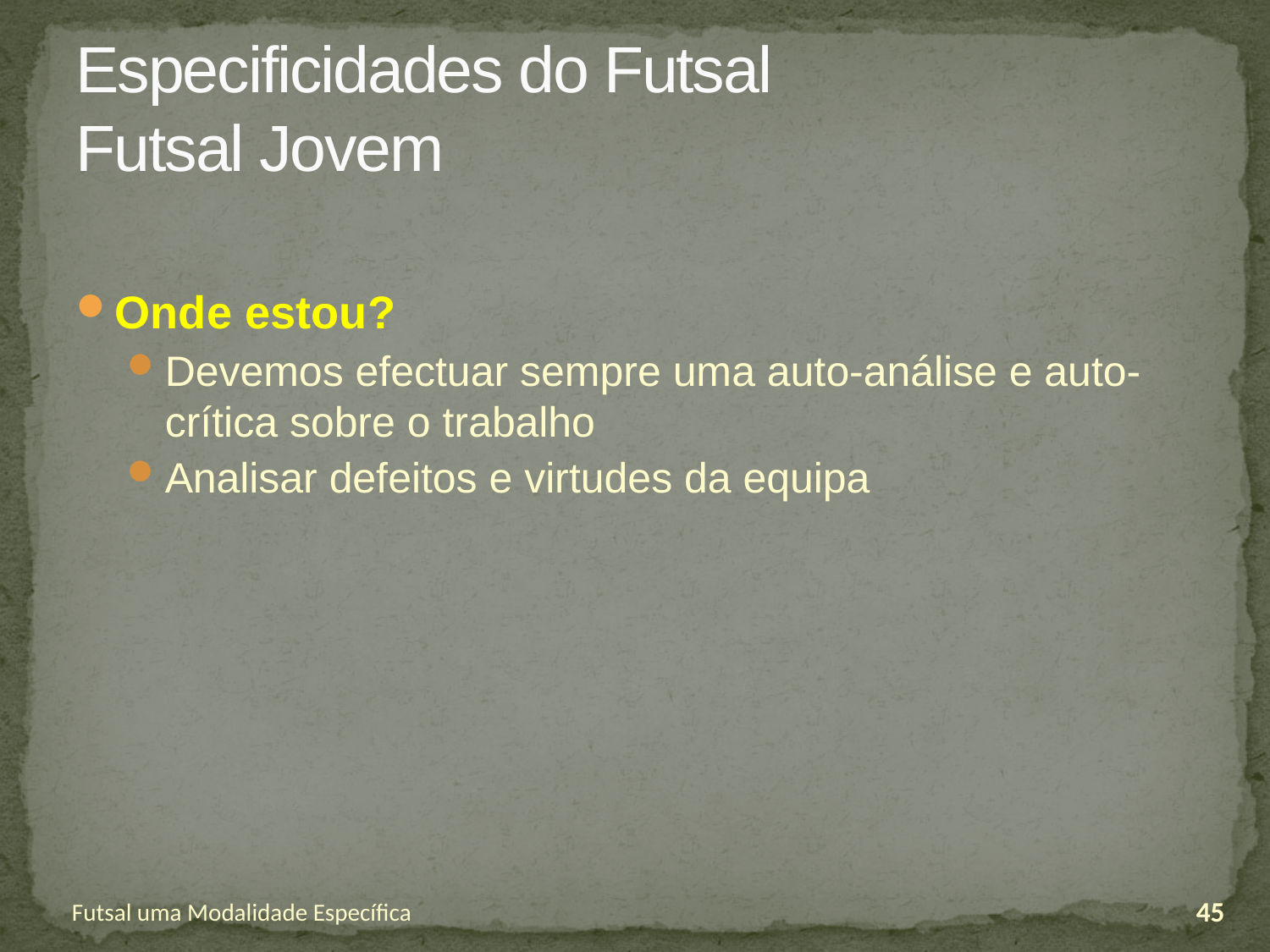

# Especificidades do Futsal Futsal Jovem

Onde estou?
Devemos efectuar sempre uma auto-análise e auto-crítica sobre o trabalho
Analisar defeitos e virtudes da equipa

Futsal uma Modalidade Específica
45